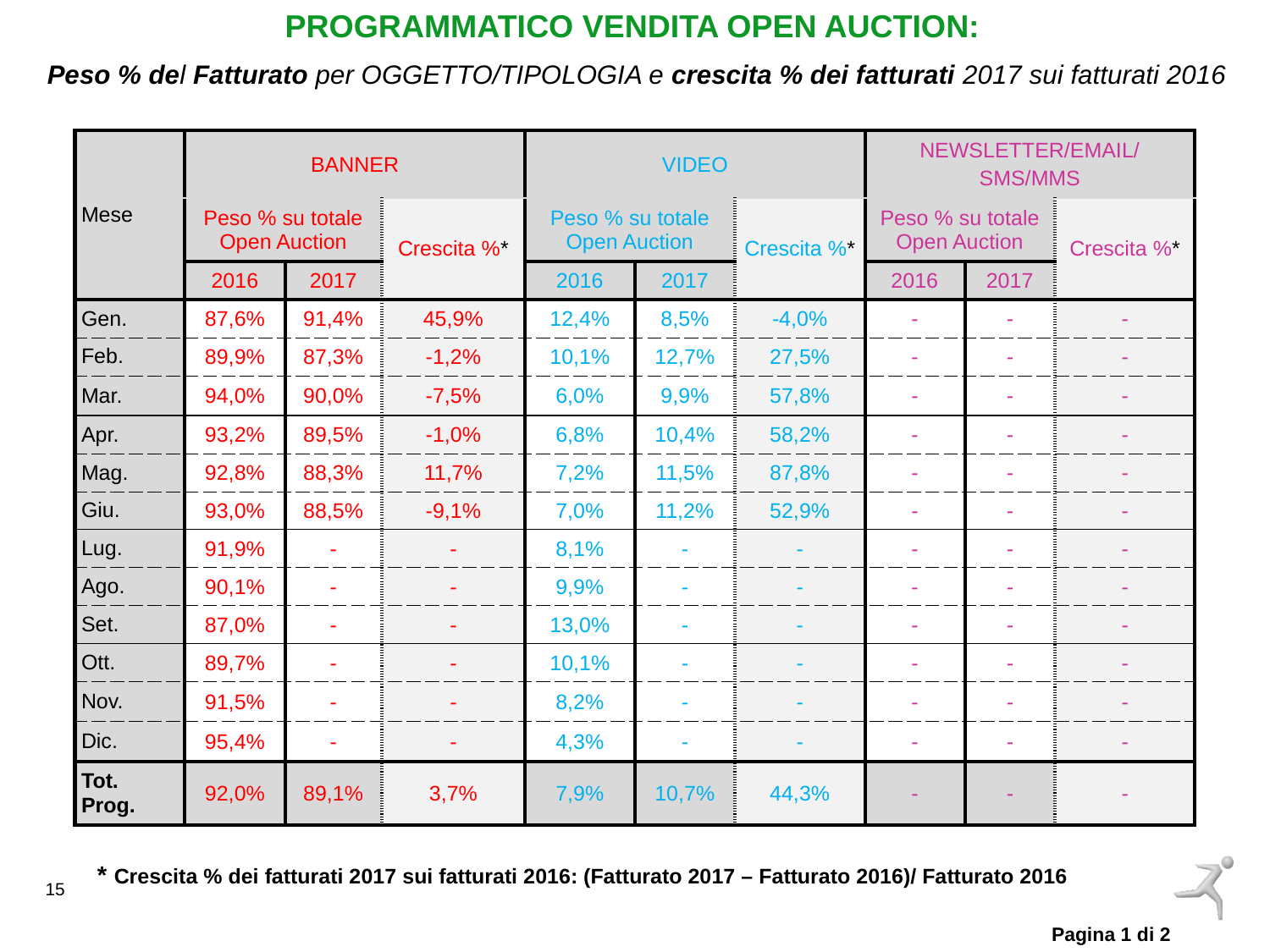

PROGRAMMATICO VENDITA OPEN AUCTION:
Peso % del Fatturato per OGGETTO/TIPOLOGIA e crescita % dei fatturati 2017 sui fatturati 2016

| Mese | BANNER |  |  | VIDEO |  |  | NEWSLETTER/EMAIL/ SMS/MMS |  |  |
| --- | --- | --- | --- | --- | --- | --- | --- | --- | --- |
|  | Peso % su totale Open Auction |  | Crescita %\* | Peso % su totale Open Auction |  | Crescita %\* | Peso % su totale Open Auction |  | Crescita %\* |
|  | 2016 | 2017 |  | 2016 | 2017 |  | 2016 | 2017 |  |
| Gen. | 87,6% | 91,4% | 45,9% | 12,4% | 8,5% | -4,0% | - | - | - |
| Feb. | 89,9% | 87,3% | -1,2% | 10,1% | 12,7% | 27,5% | - | - | - |
| Mar. | 94,0% | 90,0% | -7,5% | 6,0% | 9,9% | 57,8% | - | - | - |
| Apr. | 93,2% | 89,5% | -1,0% | 6,8% | 10,4% | 58,2% | - | - | - |
| Mag. | 92,8% | 88,3% | 11,7% | 7,2% | 11,5% | 87,8% | - | - | - |
| Giu. | 93,0% | 88,5% | -9,1% | 7,0% | 11,2% | 52,9% | - | - | - |
| Lug. | 91,9% | - | - | 8,1% | - | - | - | - | - |
| Ago. | 90,1% | - | - | 9,9% | - | - | - | - | - |
| Set. | 87,0% | - | - | 13,0% | - | - | - | - | - |
| Ott. | 89,7% | - | - | 10,1% | - | - | - | - | - |
| Nov. | 91,5% | - | - | 8,2% | - | - | - | - | - |
| Dic. | 95,4% | - | - | 4,3% | - | - | - | - | - |
| Tot. Prog. | 92,0% | 89,1% | 3,7% | 7,9% | 10,7% | 44,3% | - | - | - |
* Crescita % dei fatturati 2017 sui fatturati 2016: (Fatturato 2017 – Fatturato 2016)/ Fatturato 2016
Pagina 1 di 2